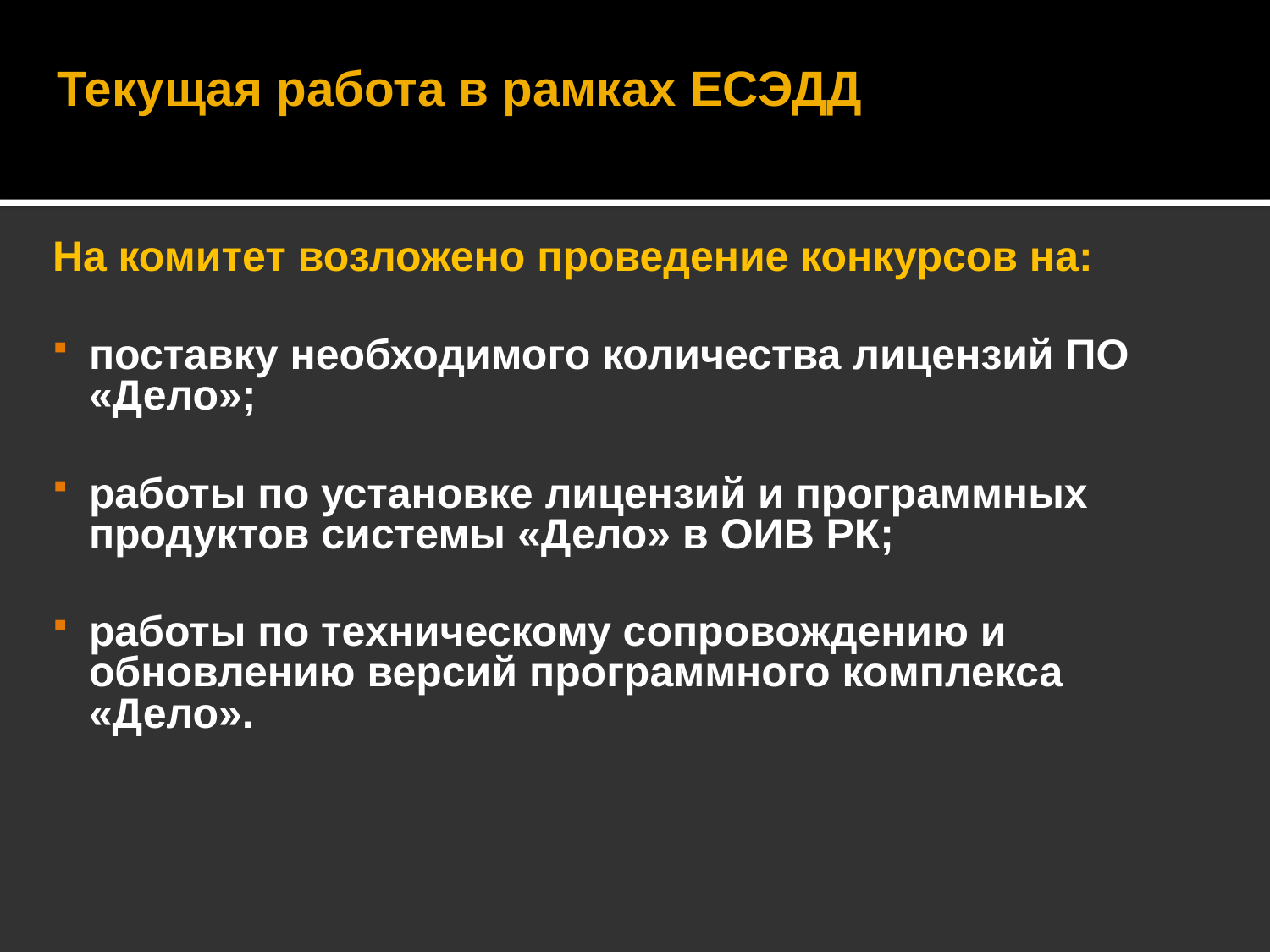

Текущая работа в рамках ЕСЭДД
На комитет возложено проведение конкурсов на:

поставку необходимого количества лицензий ПО «Дело»;

работы по установке лицензий и программных продуктов системы «Дело» в ОИВ РК;

работы по техническому сопровождению и обновлению версий программного комплекса «Дело».